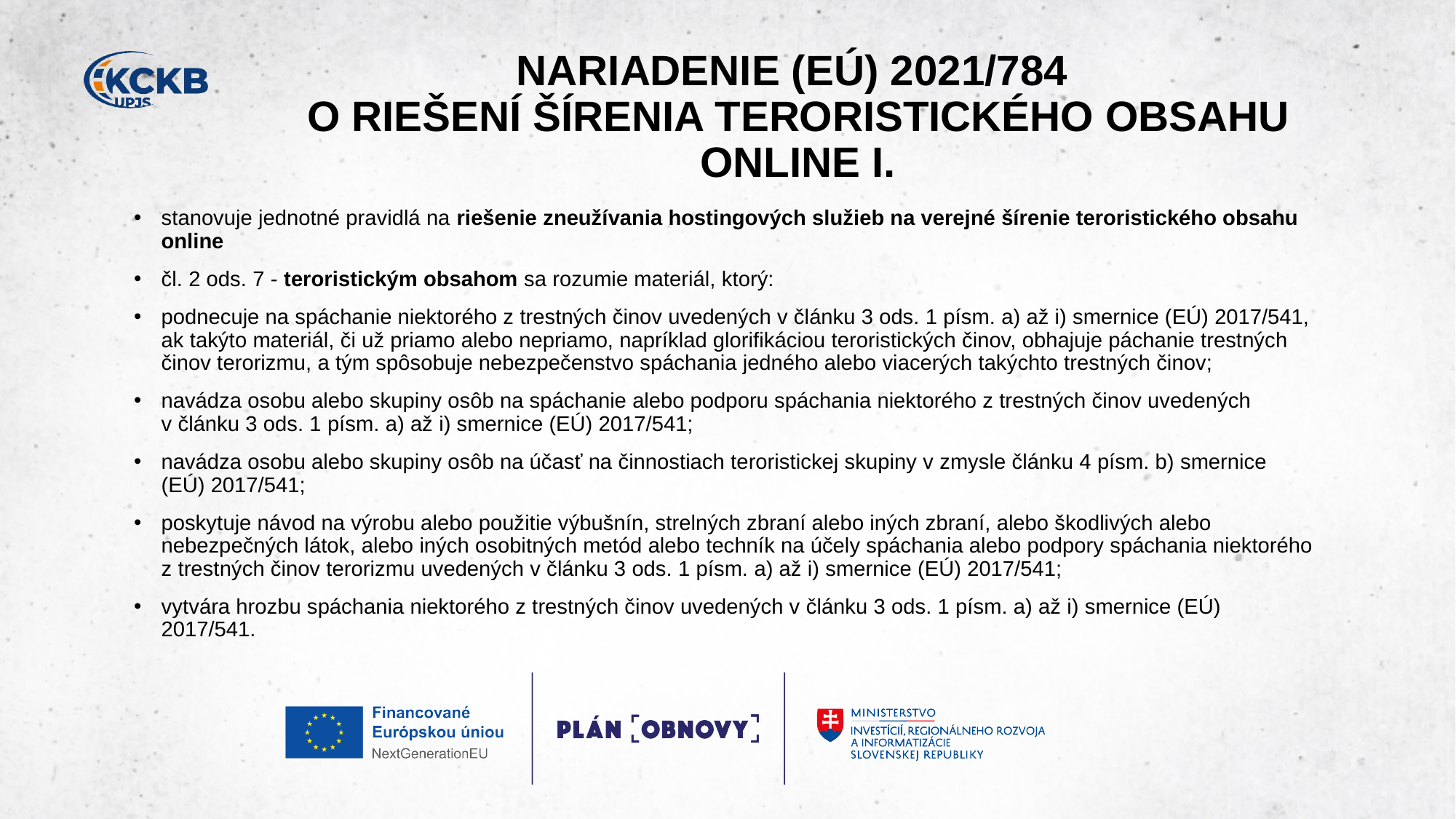

# NARIADENIE (EÚ) 2021/784 ​ O RIEŠENÍ ŠÍRENIA TERORISTICKÉHO OBSAHU ONLINE I.​
stanovuje jednotné pravidlá na riešenie zneužívania hostingových služieb na verejné šírenie teroristického obsahu online​
čl. 2 ods. 7 - teroristickým obsahom sa rozumie materiál, ktorý:​
podnecuje na spáchanie niektorého z trestných činov uvedených v článku 3 ods. 1 písm. a) až i) smernice (EÚ) 2017/541, ak takýto materiál, či už priamo alebo nepriamo, napríklad glorifikáciou teroristických činov, obhajuje páchanie trestných činov terorizmu, a tým spôsobuje nebezpečenstvo spáchania jedného alebo viacerých takýchto trestných činov;​
navádza osobu alebo skupiny osôb na spáchanie alebo podporu spáchania niektorého z trestných činov uvedených v článku 3 ods. 1 písm. a) až i) smernice (EÚ) 2017/541;​
navádza osobu alebo skupiny osôb na účasť na činnostiach teroristickej skupiny v zmysle článku 4 písm. b) smernice (EÚ) 2017/541;​
poskytuje návod na výrobu alebo použitie výbušnín, strelných zbraní alebo iných zbraní, alebo škodlivých alebo nebezpečných látok, alebo iných osobitných metód alebo techník na účely spáchania alebo podpory spáchania niektorého z trestných činov terorizmu uvedených v článku 3 ods. 1 písm. a) až i) smernice (EÚ) 2017/541;​
vytvára hrozbu spáchania niektorého z trestných činov uvedených v článku 3 ods. 1 písm. a) až i) smernice (EÚ) 2017/541.​